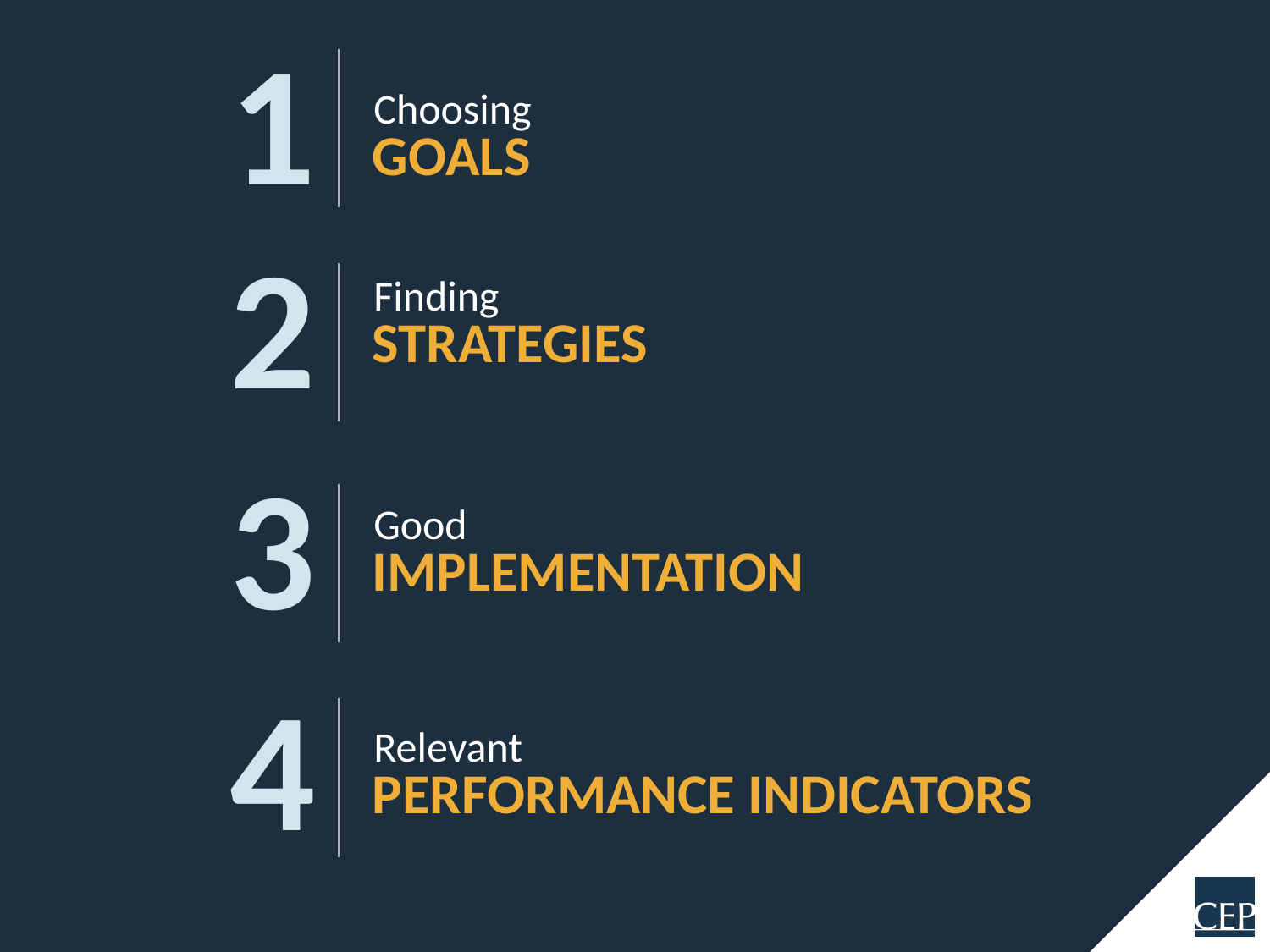

1
 Choosing
GOALS
2
 Finding
STRATEGIES
3
 Good
IMPLEMENTATION
4
 Relevant
PERFORMANCE INDICATORS